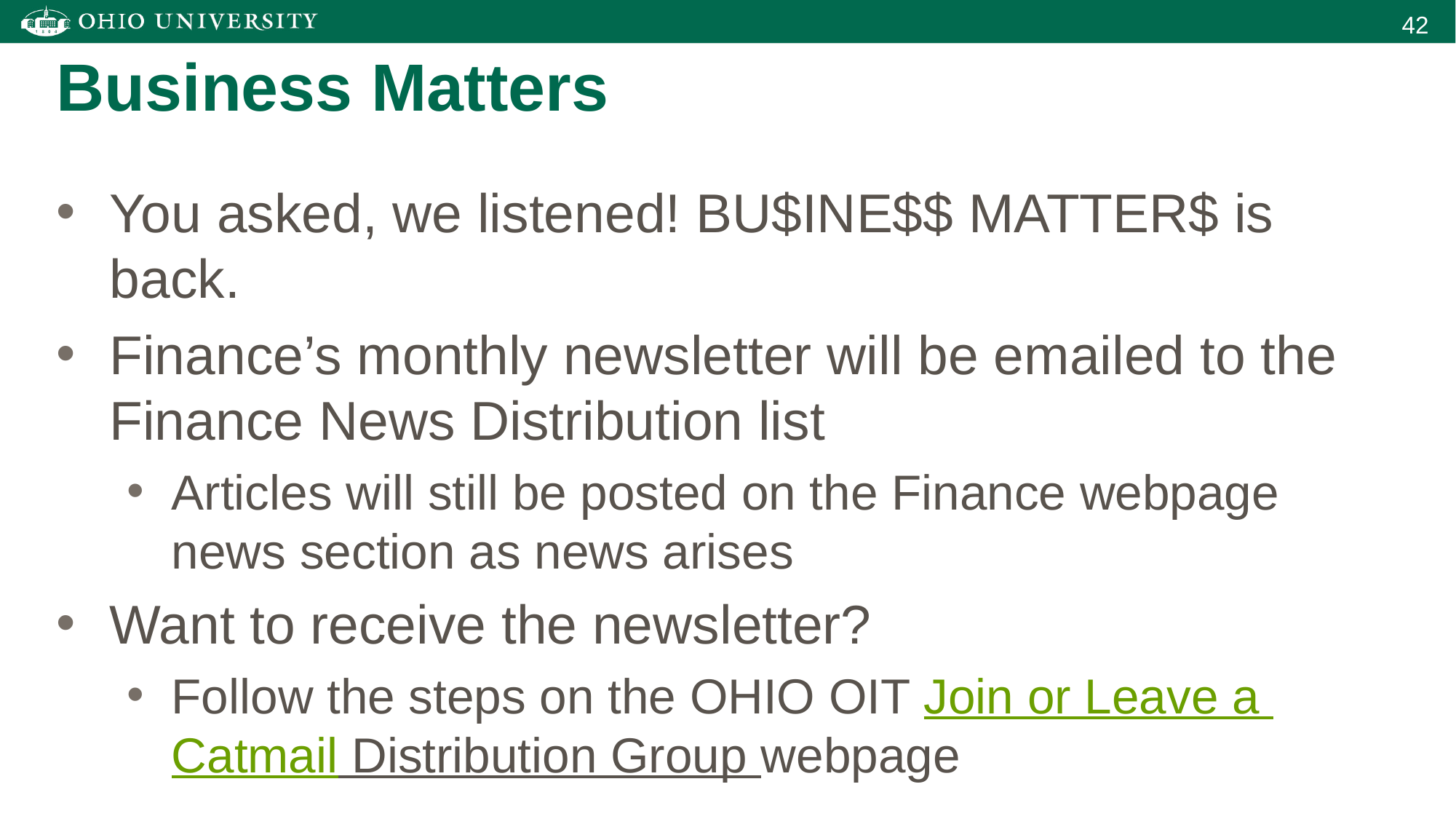

Business Matters
You asked, we listened! BU$INE$$ MATTER$ is back.
Finance’s monthly newsletter will be emailed to the Finance News Distribution list
Articles will still be posted on the Finance webpage news section as news arises
Want to receive the newsletter?
Follow the steps on the OHIO OIT Join or Leave a Catmail Distribution Group webpage